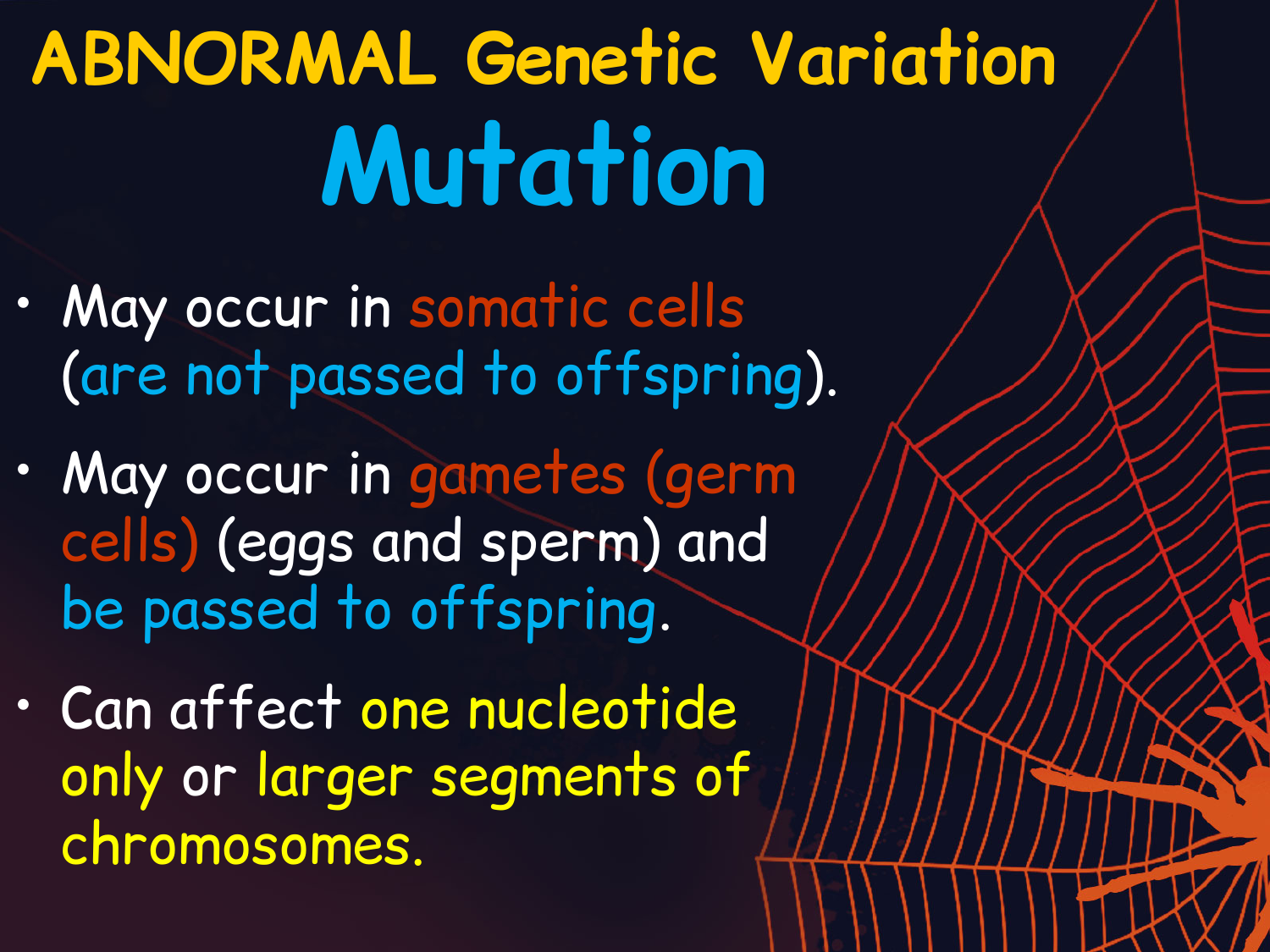

# ABNORMAL Genetic Variation Mutation
May occur in somatic cells (are not passed to offspring).
May occur in gametes (germ cells) (eggs and sperm) and be passed to offspring.
Can affect one nucleotide only or larger segments of chromosomes.